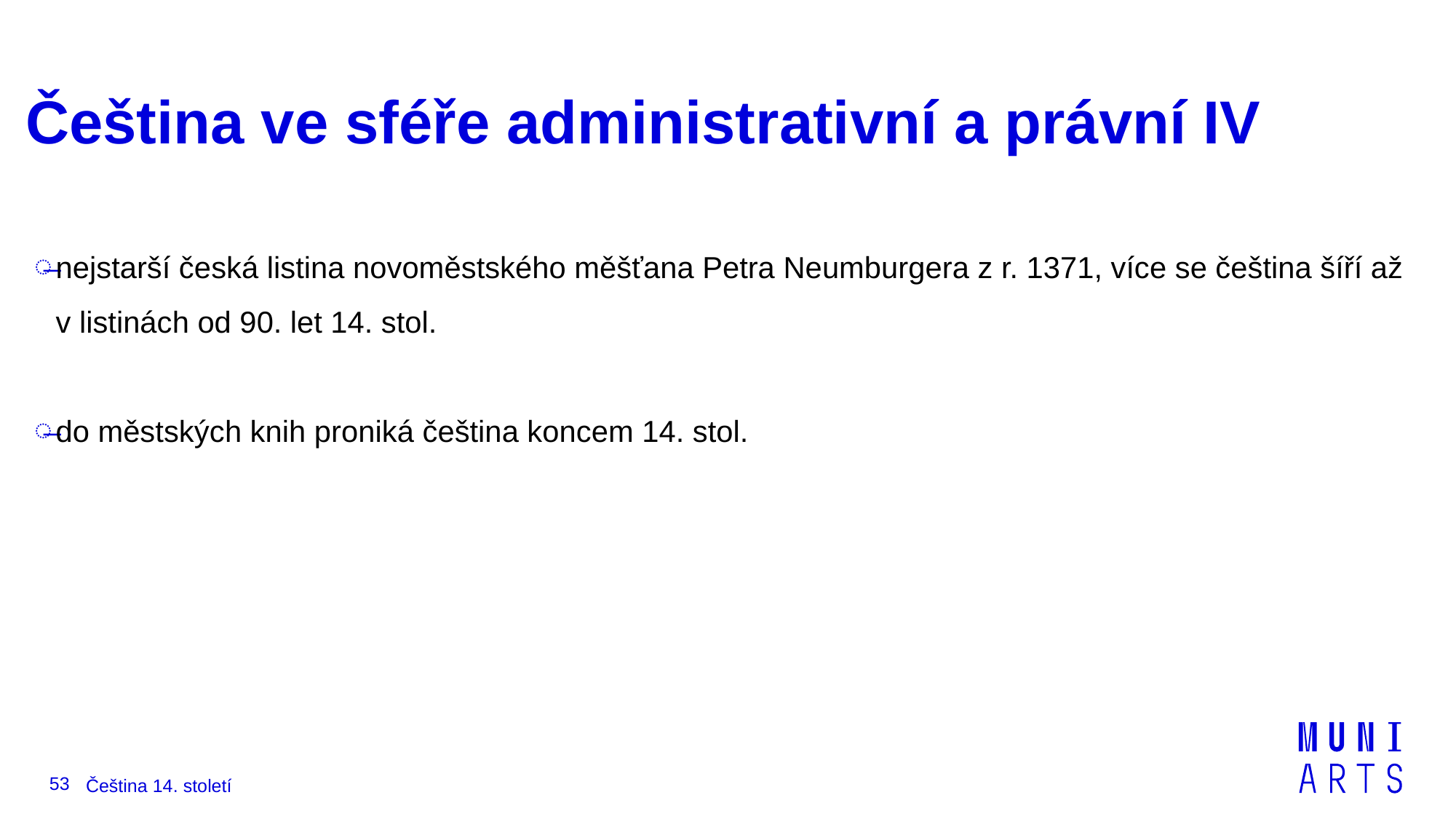

# Čeština ve sféře administrativní a právní IV
nejstarší česká listina novoměstského měšťana Petra Neumburgera z r. 1371, více se čeština šíří až v listinách od 90. let 14. stol.

do městských knih proniká čeština koncem 14. stol.
53
Čeština 14. století